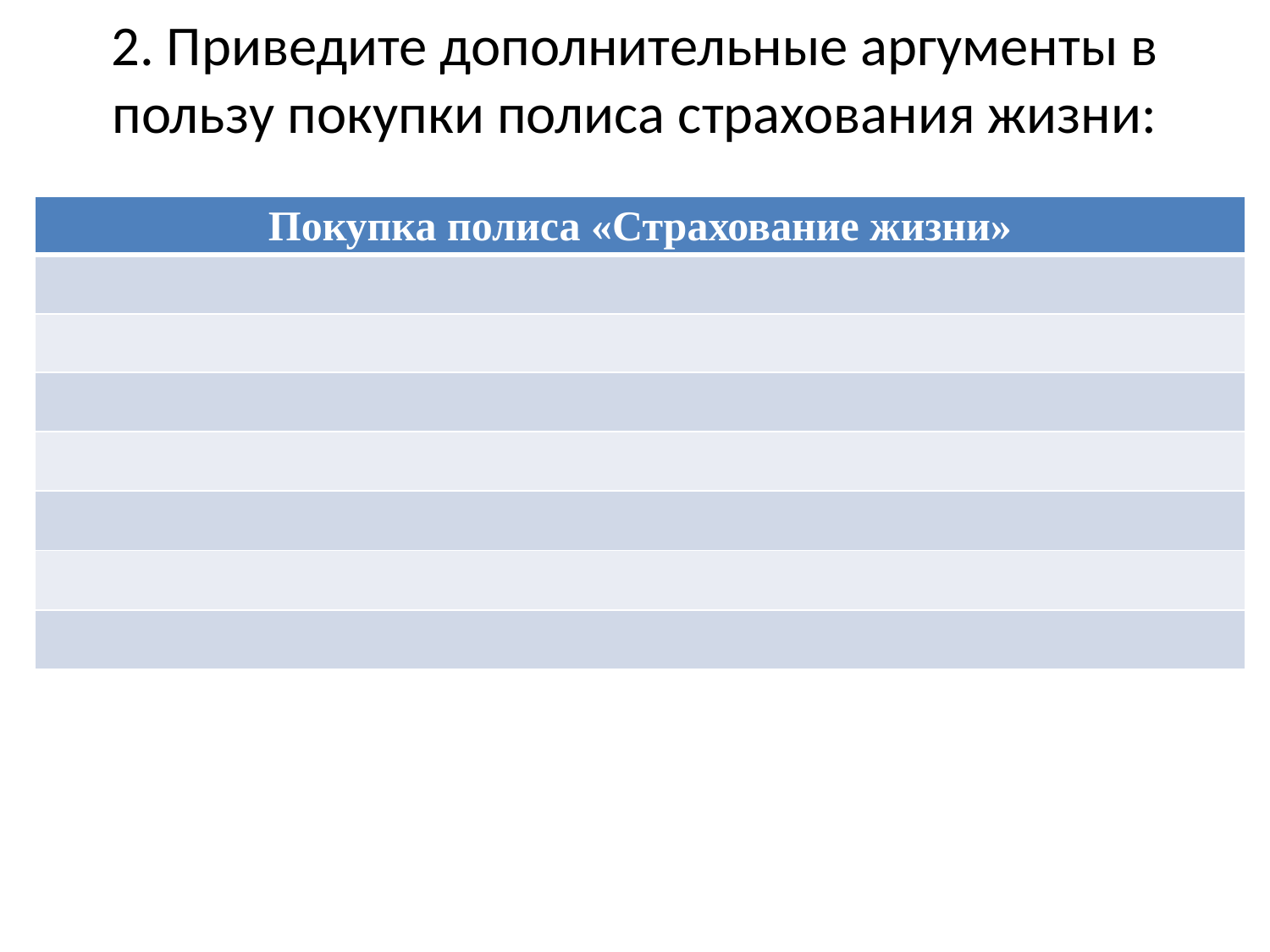

# 2. Приведите дополнительные аргументы в пользу покупки полиса страхования жизни:
| Покупка полиса «Страхование жизни» |
| --- |
|  |
|  |
|  |
|  |
|  |
|  |
|  |